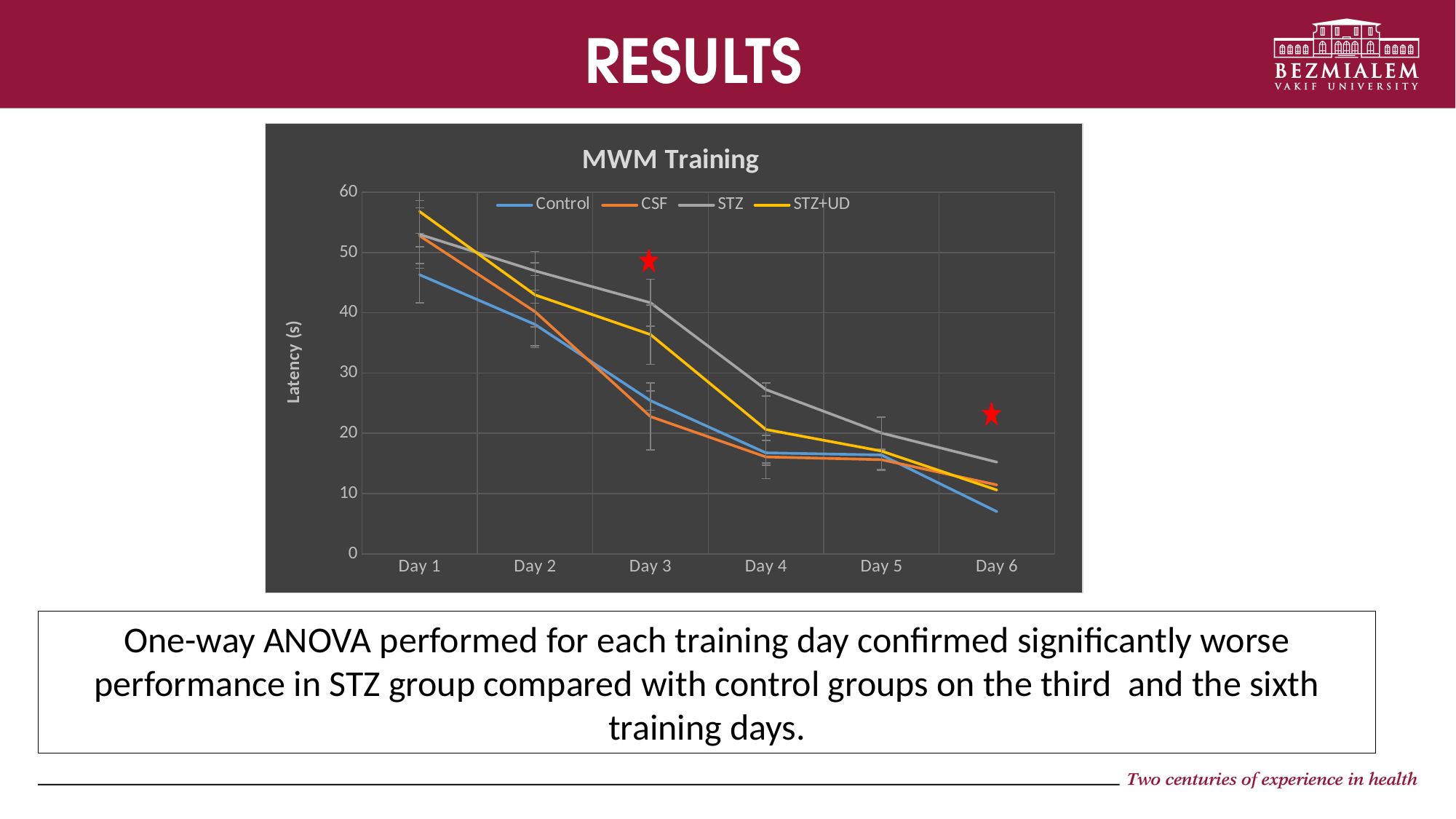

# RESULTS

### Chart: MWM Training

| Category | Control | CSF | STZ | STZ+UD |
|---|---|---|---|---|
| Day 1 | 46.296 | 52.769999999999996 | 52.99166666666667 | 56.786 |
| Day 2 | 38.048 | 40.17857142857143 | 46.95399999999999 | 42.96 |
| Day 3 | 25.416000000000004 | 22.768333333333334 | 41.662 | 36.382 |
| Day 4 | 16.752000000000002 | 16.076666666666664 | 27.26 | 20.62333333333333 |
| Day 5 | 16.398666666666667 | 15.620555555555555 | 20.052 | 17.054 |
| Day 6 | 7.007333333333333 | 11.43388888888889 | 15.219999999999999 | 10.582 |
One-way ANOVA performed for each training day confirmed significantly worse performance in STZ group compared with control groups on the third  and the sixth training days.